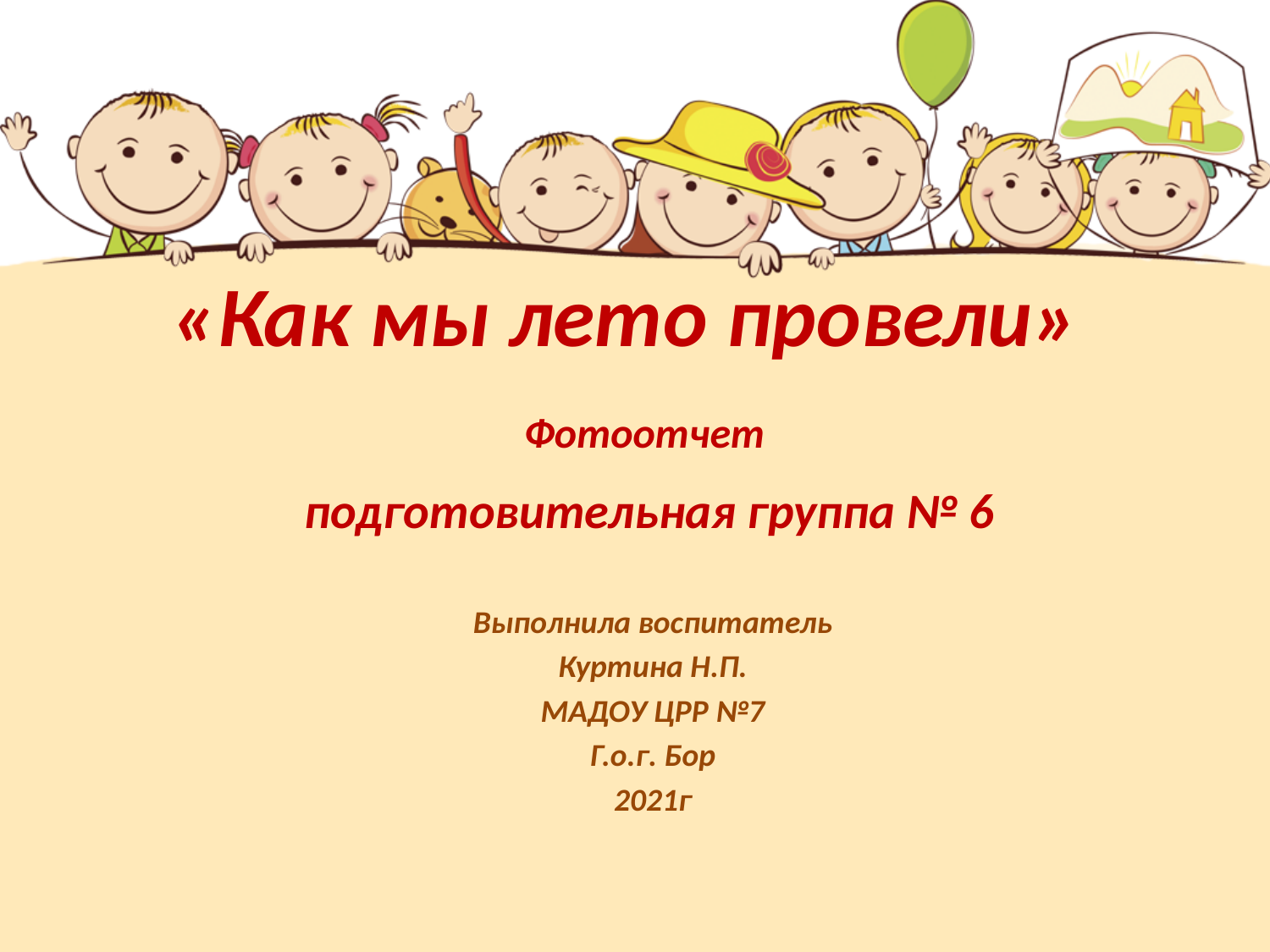

# «Как мы лето провели» Фотоотчет подготовительная группа № 6
Выполнила воспитатель
Куртина Н.П.
МАДОУ ЦРР №7
Г.о.г. Бор
2021г